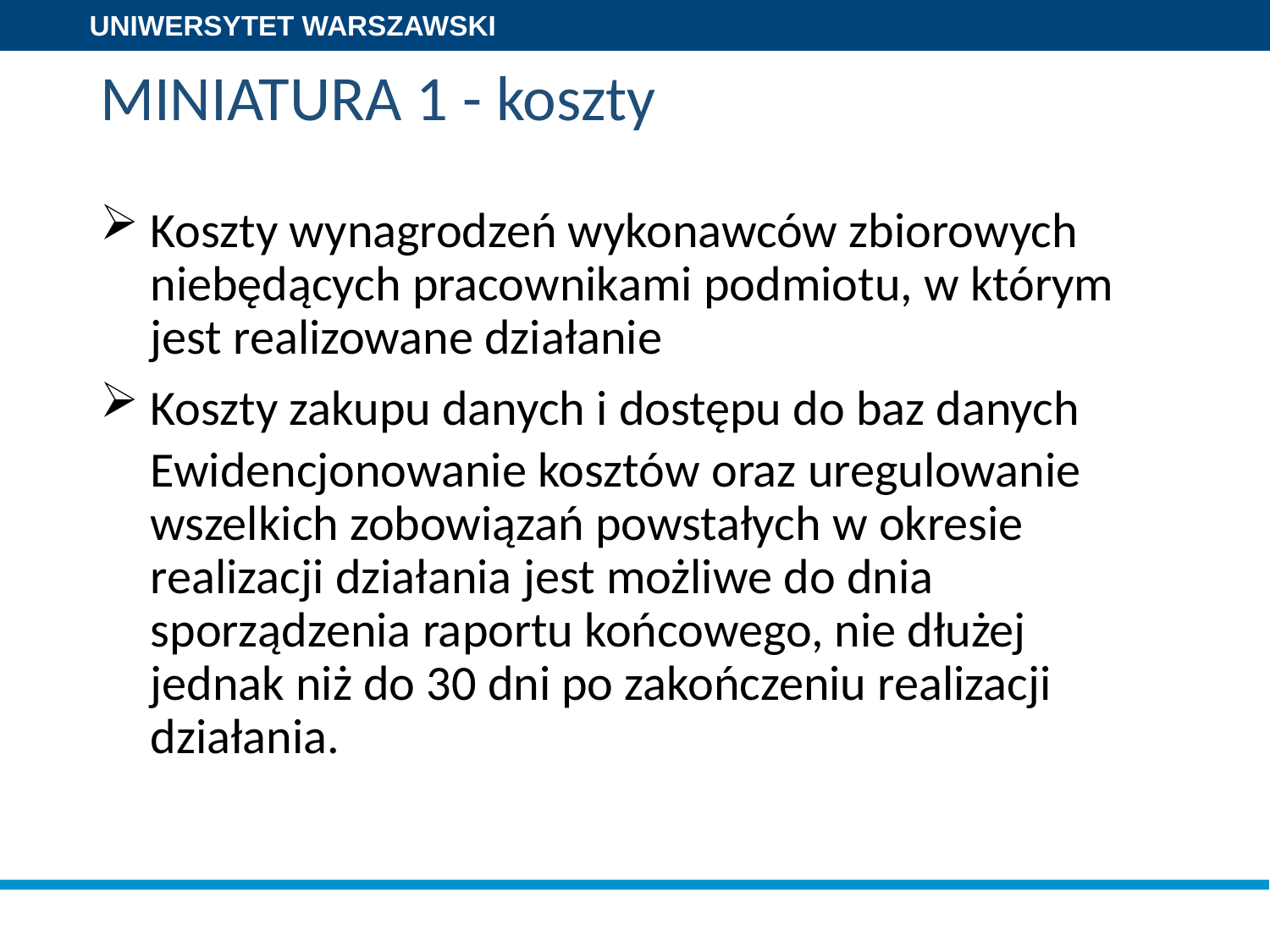

# MINIATURA 1 - koszty
Koszty wynagrodzeń wykonawców zbiorowych niebędących pracownikami podmiotu, w którym jest realizowane działanie
Koszty zakupu danych i dostępu do baz danych
Ewidencjonowanie kosztów oraz uregulowanie wszelkich zobowiązań powstałych w okresie realizacji działania jest możliwe do dnia sporządzenia raportu końcowego, nie dłużej jednak niż do 30 dni po zakończeniu realizacji działania.